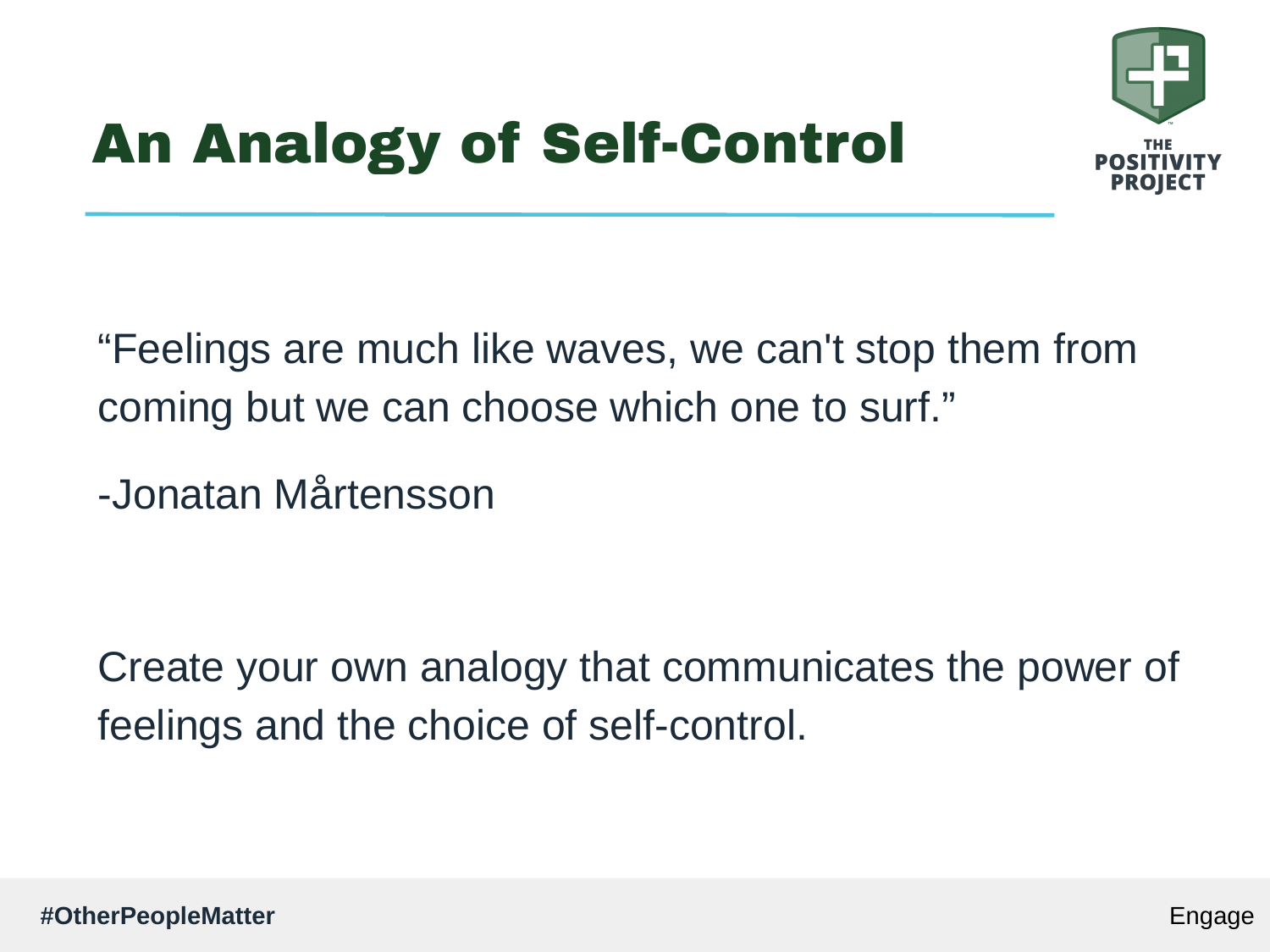

# An Analogy of Self-Control
“Feelings are much like waves, we can't stop them from coming but we can choose which one to surf.”
-Jonatan Mårtensson

Create your own analogy that communicates the power of feelings and the choice of self-control.
Engage